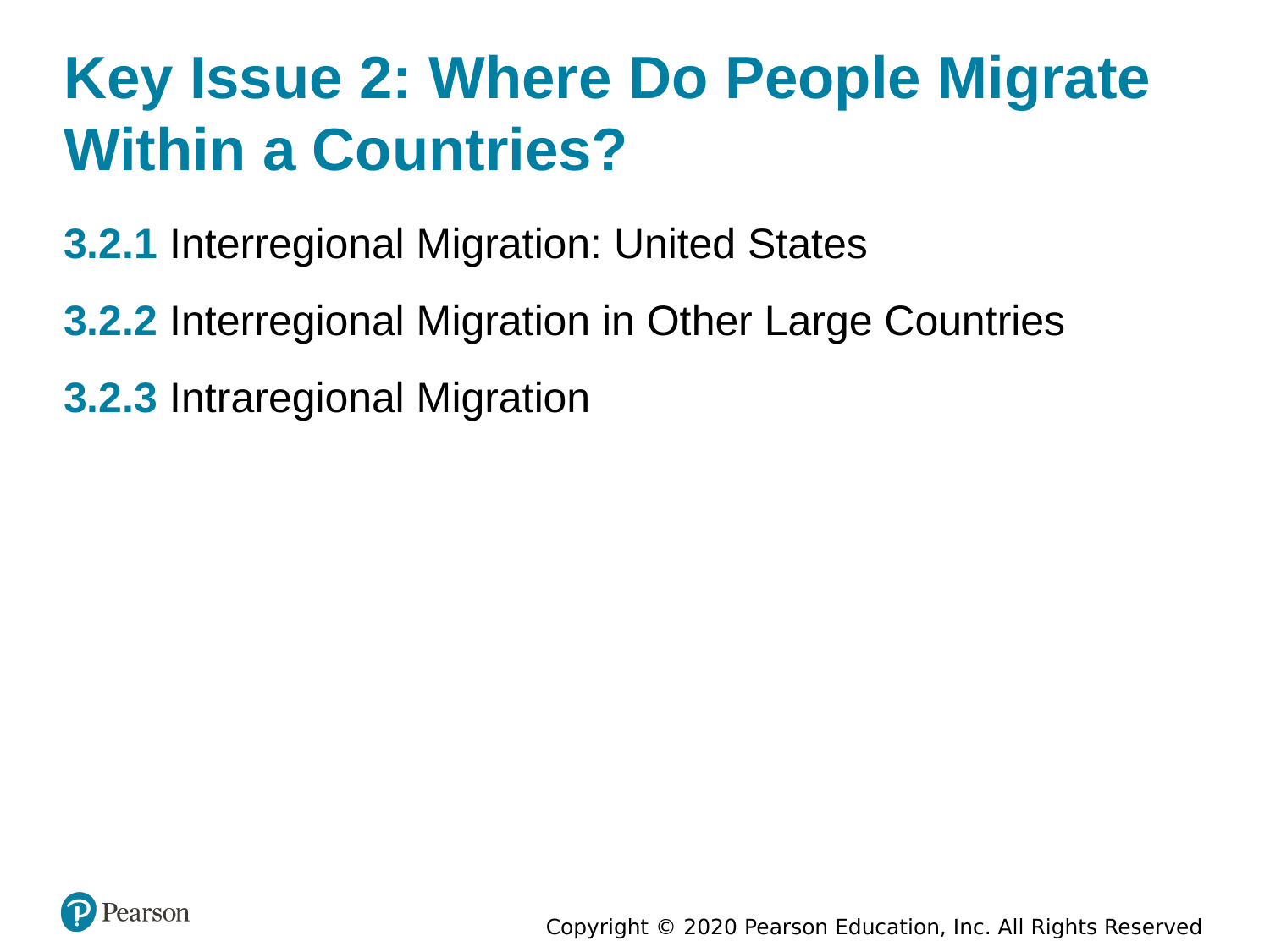

# Key Issue 2: Where Do People Migrate Within a Countries?
3.2.1 Interregional Migration: United States
3.2.2 Interregional Migration in Other Large Countries
3.2.3 Intraregional Migration